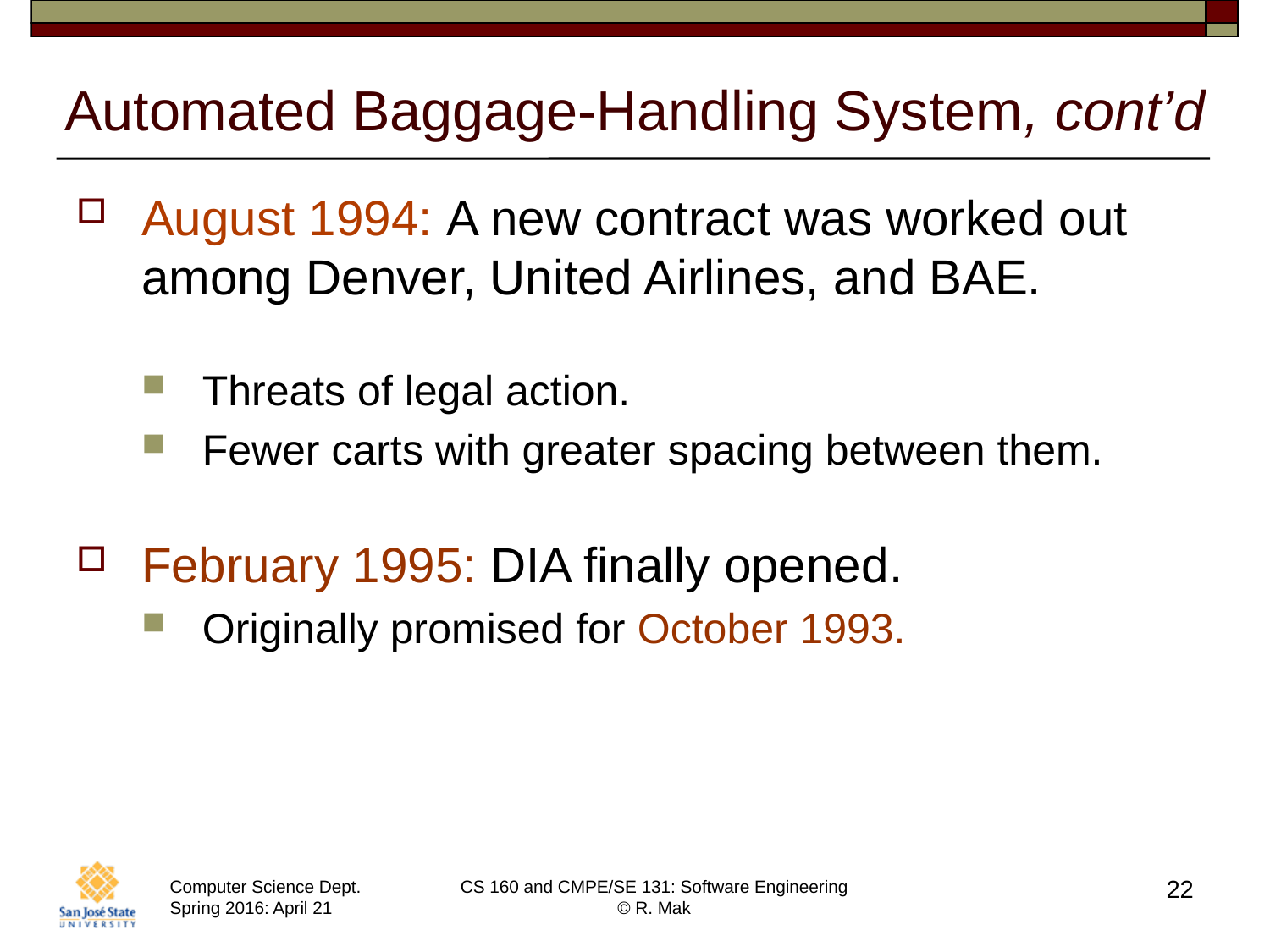

# Automated Baggage-Handling System, cont’d
August 1994: A new contract was worked out among Denver, United Airlines, and BAE.

Threats of legal action.
Fewer carts with greater spacing between them.

February 1995: DIA finally opened.
Originally promised for October 1993.
22